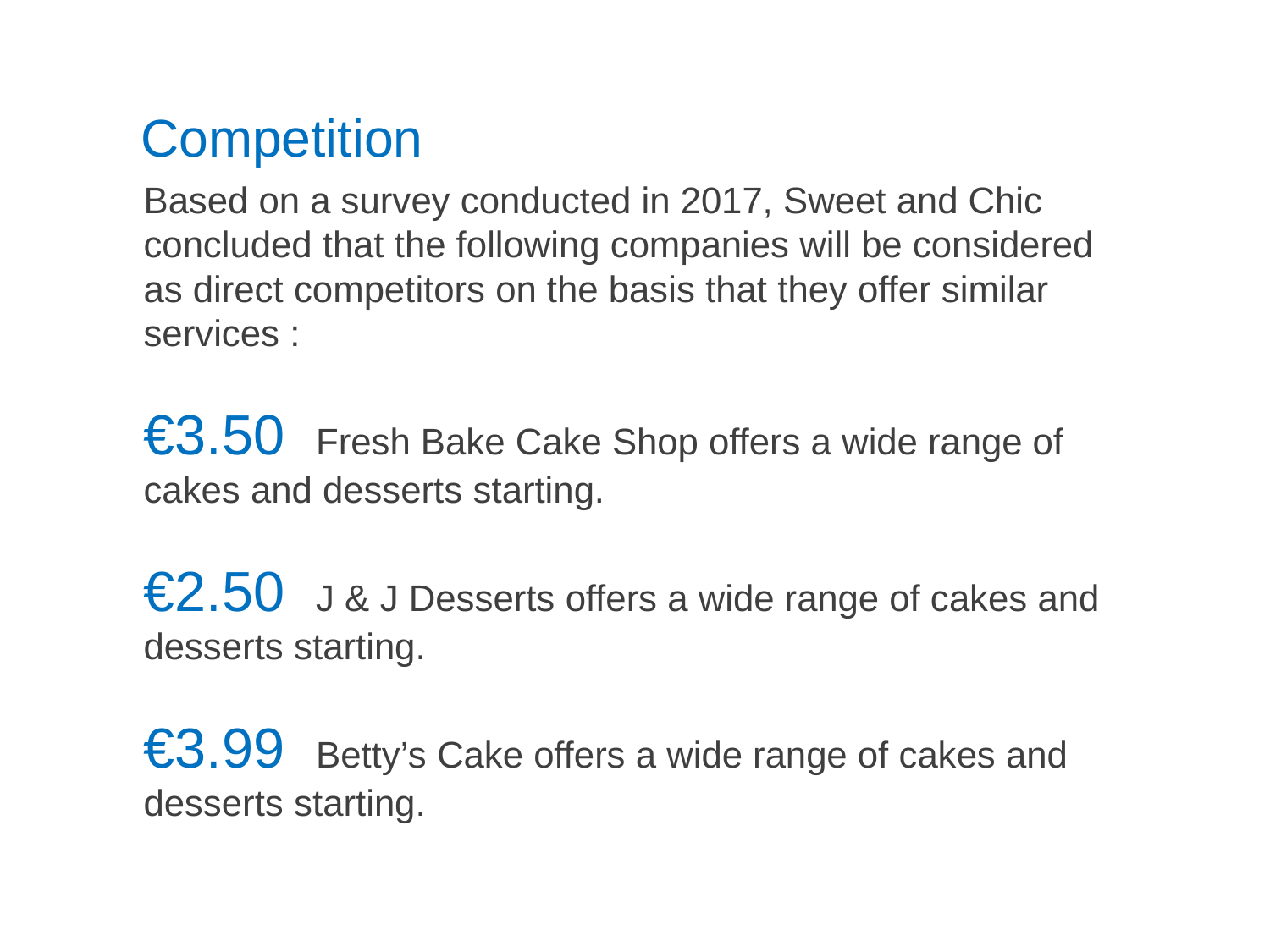

Competition
Based on a survey conducted in 2017, Sweet and Chic concluded that the following companies will be considered as direct competitors on the basis that they offer similar services :
€3.50  Fresh Bake Cake Shop offers a wide range of cakes and desserts starting.
€2.50  J & J Desserts offers a wide range of cakes and desserts starting.
€3.99  Betty’s Cake offers a wide range of cakes and desserts starting.